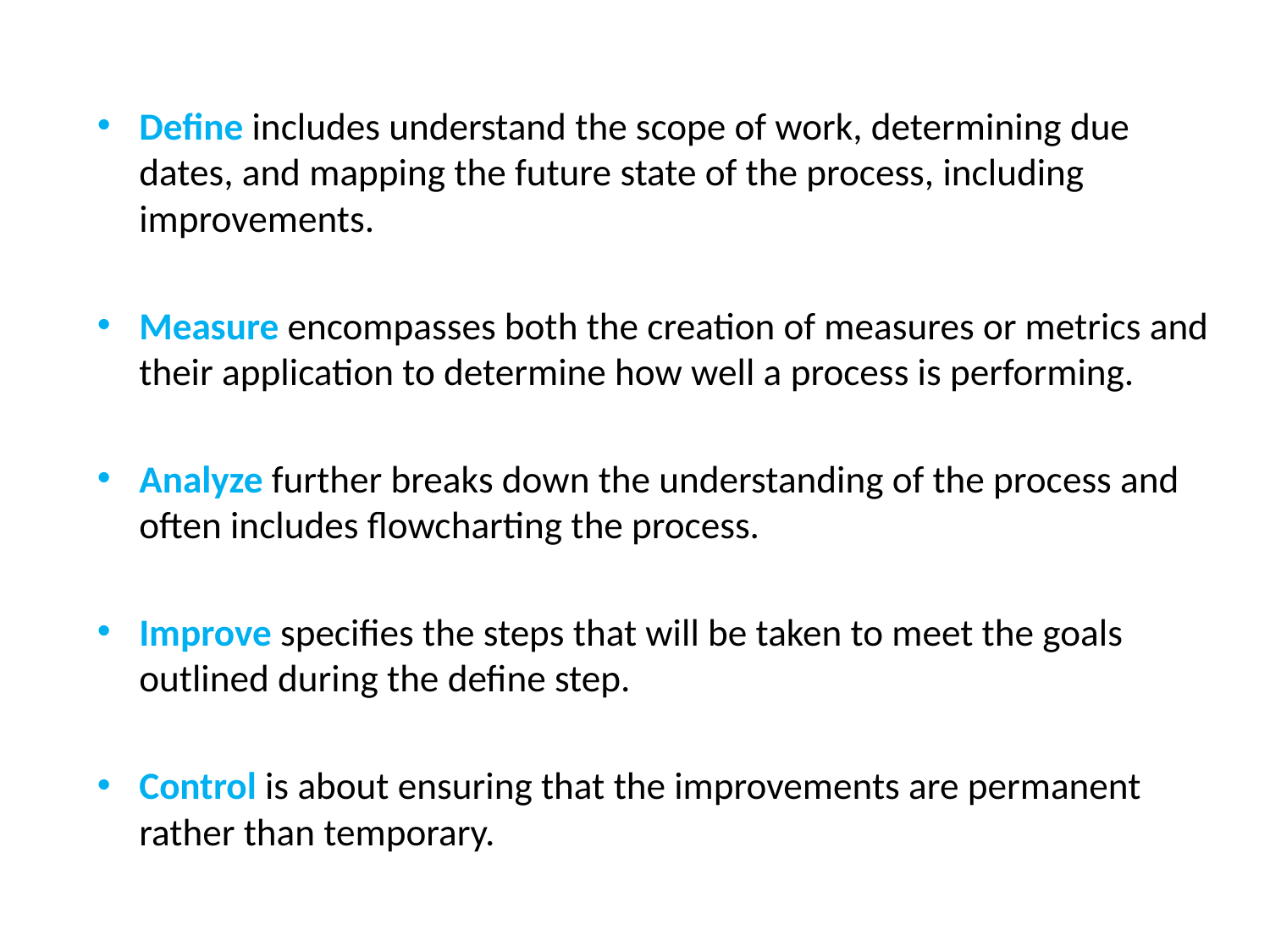

Define includes understand the scope of work, determining due dates, and mapping the future state of the process, including improvements.

Measure encompasses both the creation of measures or metrics and their application to determine how well a process is performing.

Analyze further breaks down the understanding of the process and often includes flowcharting the process.

Improve specifies the steps that will be taken to meet the goals outlined during the define step.

Control is about ensuring that the improvements are permanent rather than temporary.